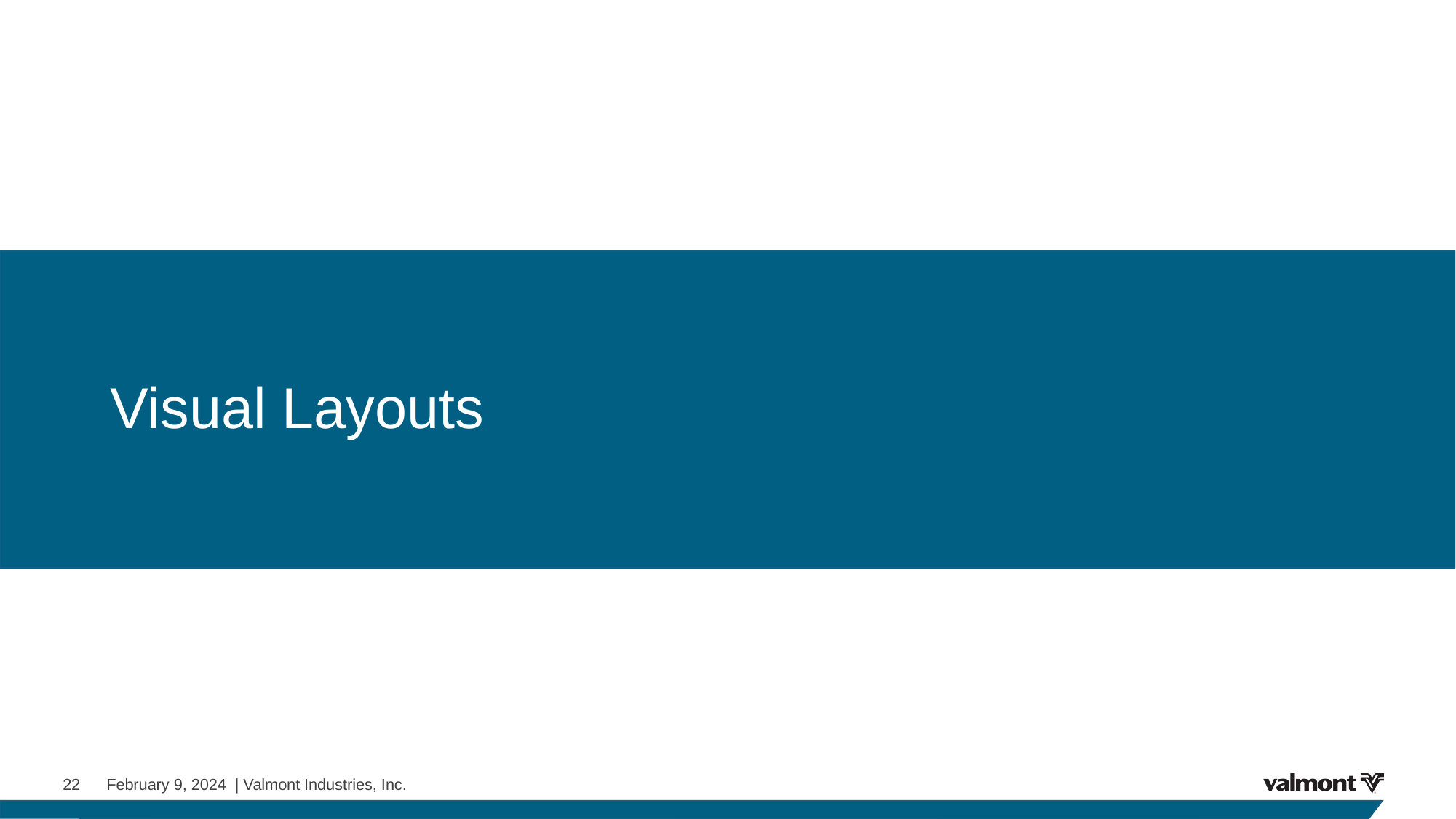

# Visual Layouts
22      February 9, 2024  | Valmont Industries, Inc.